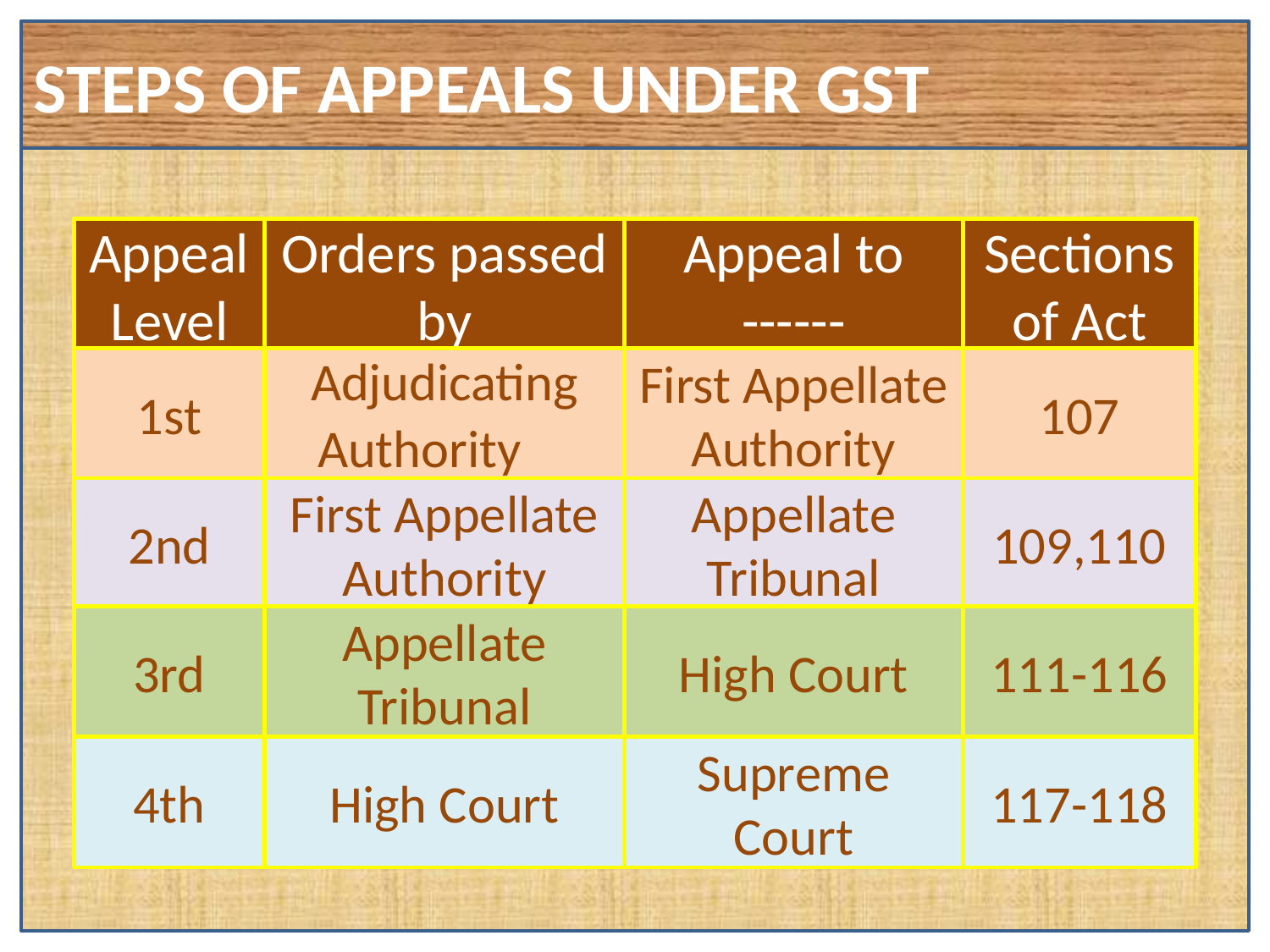

STEPS OF APPEALS UNDER GST
#

Appeal Level
Orders passed by
Appeal to ------
Sections of Act

1st
Adjudicating Authority
First Appellate Authority
107
2nd
First Appellate Authority
Appellate Tribunal
109,110
3rd
Appellate Tribunal
High Court
111-116
4th
High Court
Supreme Court
117-118